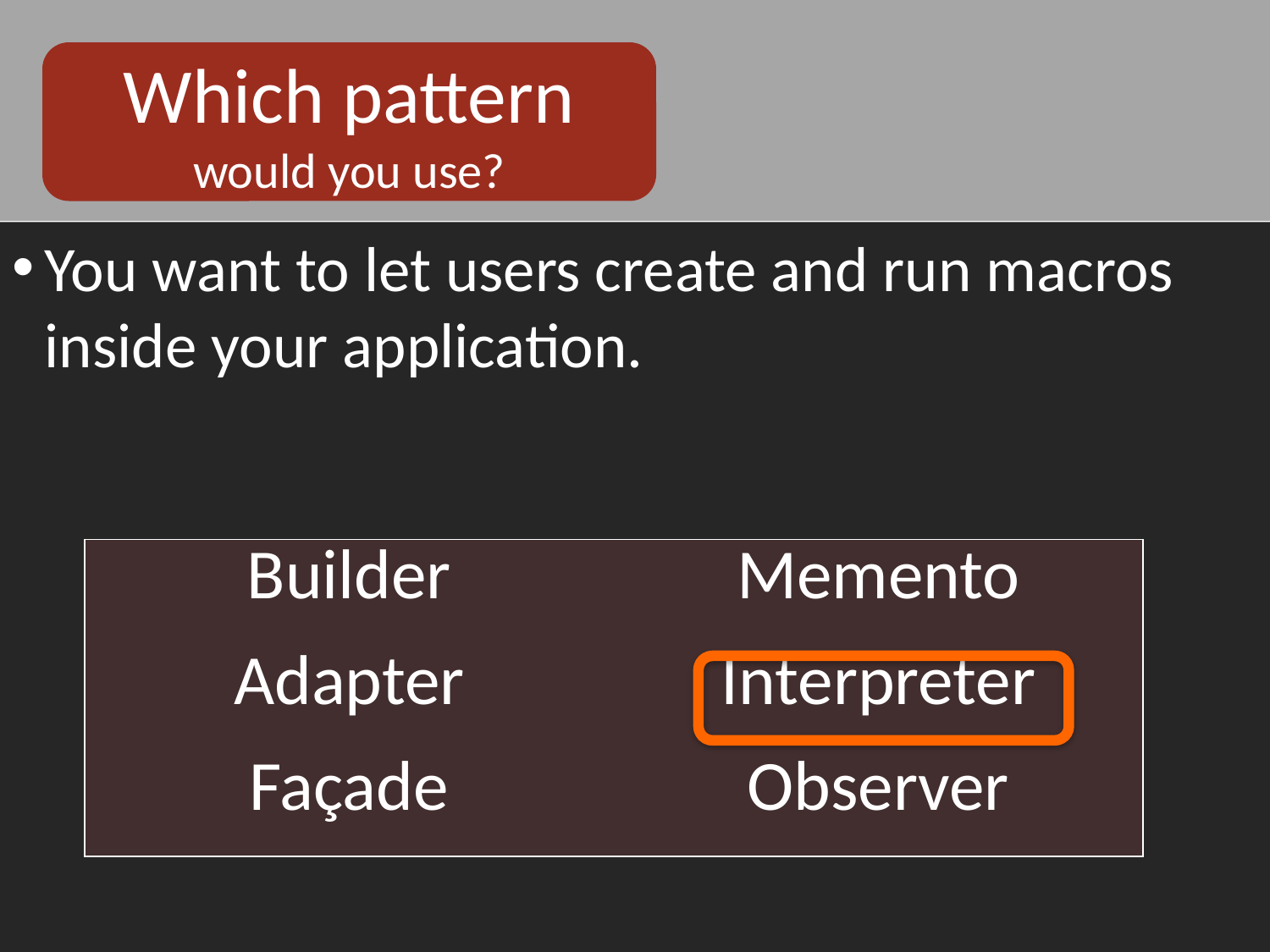

Which pattern
would you use?
You want to let users create and run macros inside your application.

| Builder | Memento |
| --- | --- |
| Adapter | Interpreter |
| Façade | Observer |